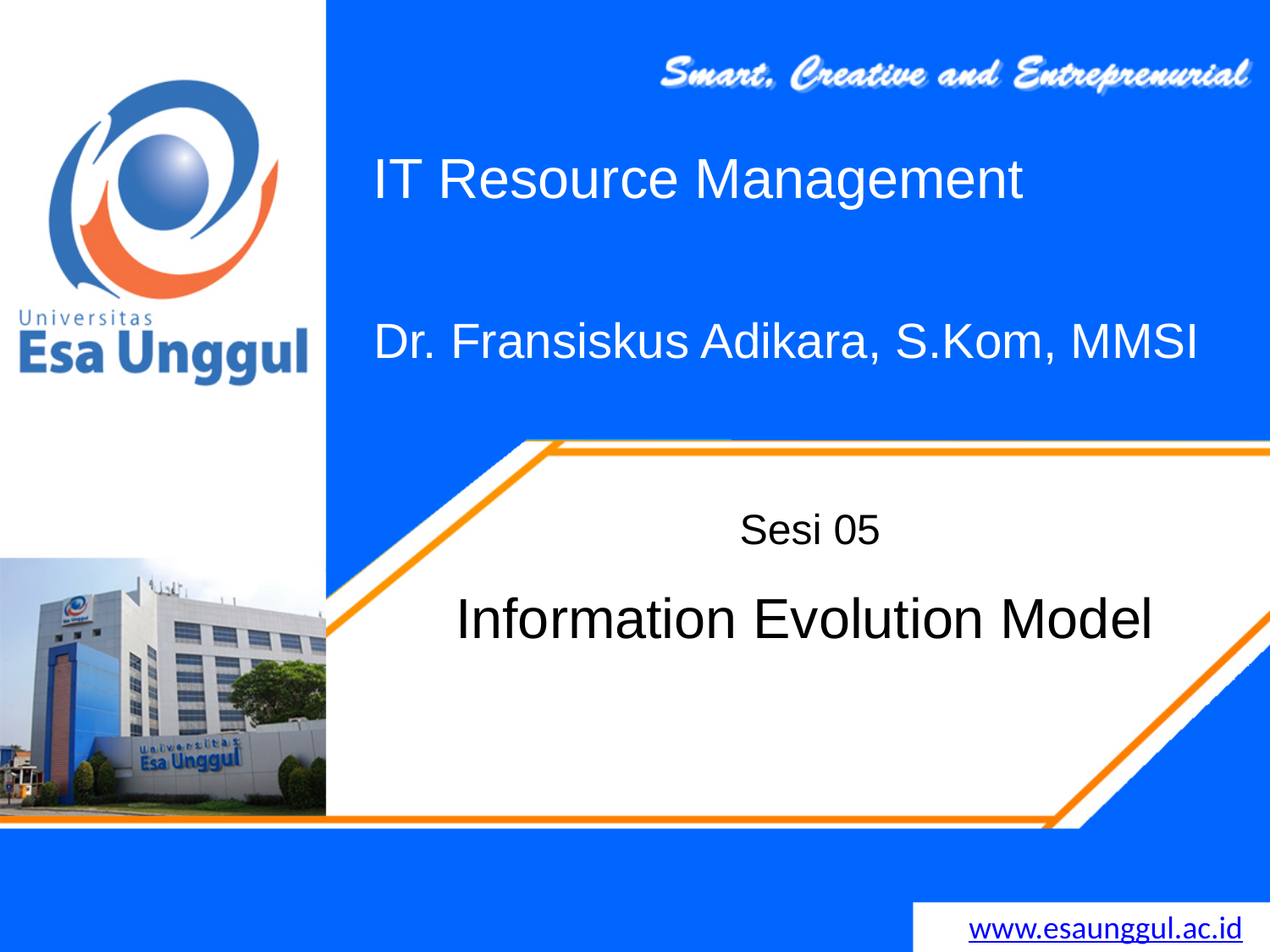

IT Resource Management
# Dr. Fransiskus Adikara, S.Kom, MMSI
Sesi 05
Information Evolution Model